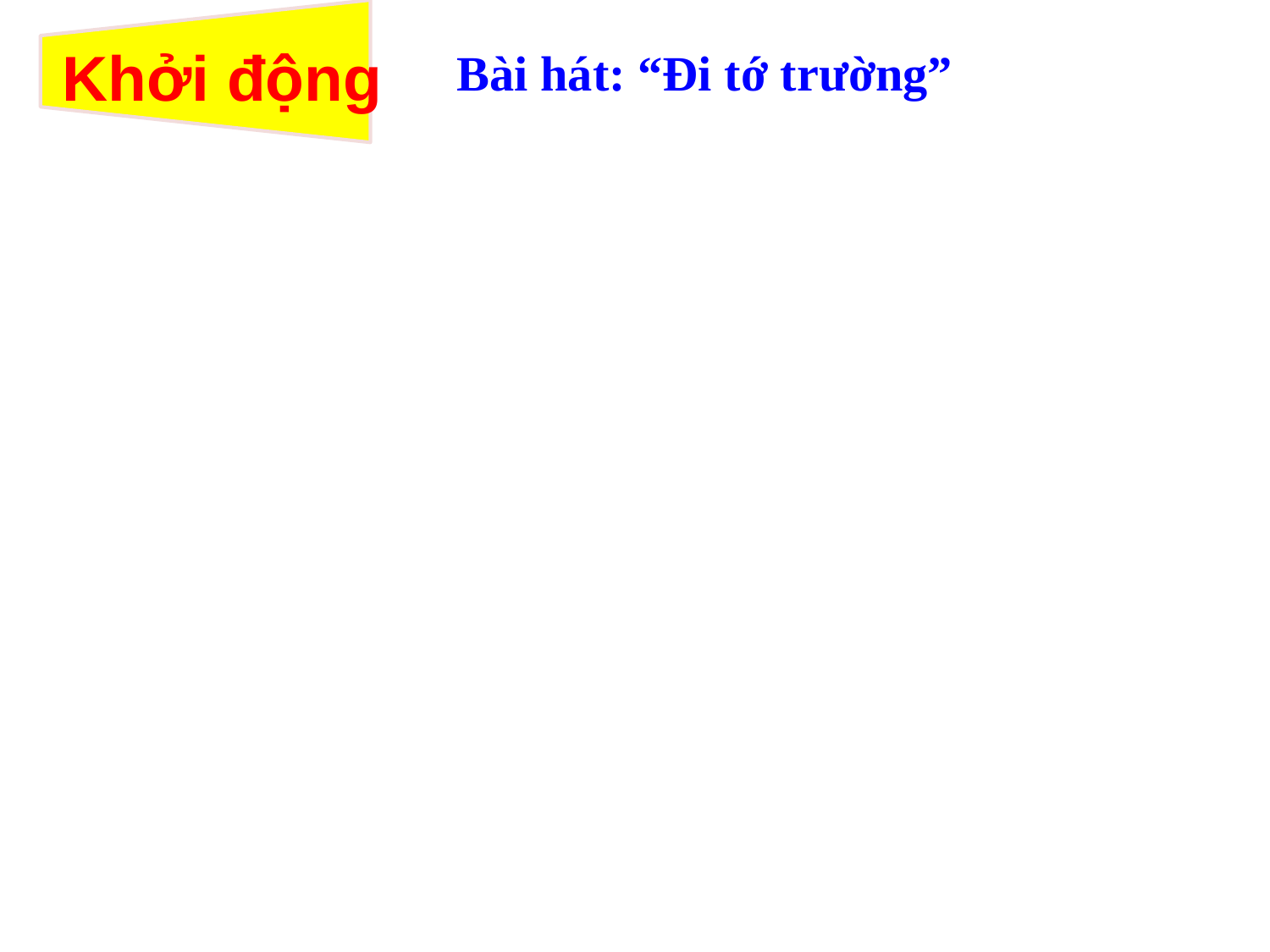

# Khởi động
Bài hát: “Đi tớ trường”